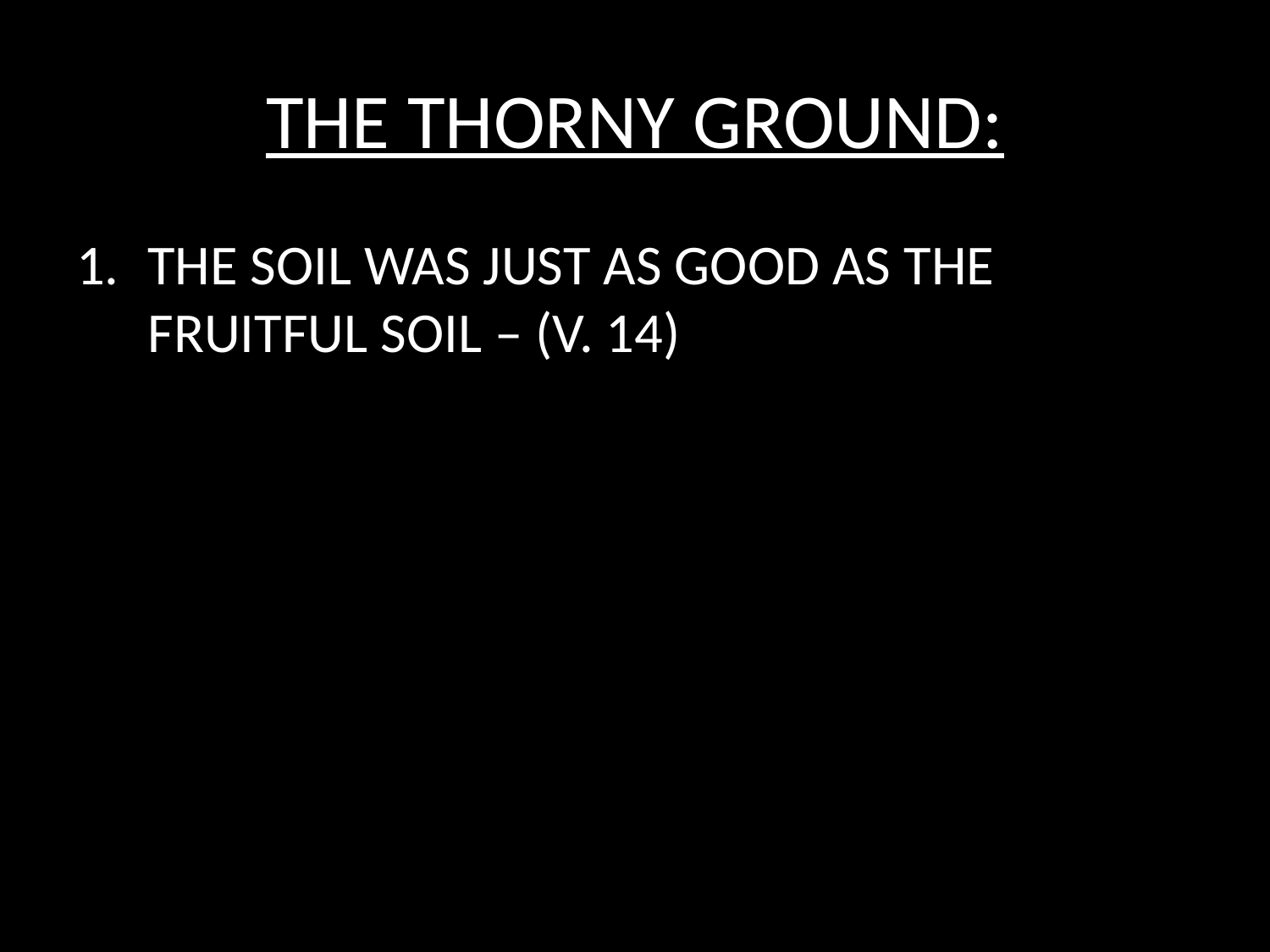

# THE THORNY GROUND:
THE SOIL WAS JUST AS GOOD AS THE FRUITFUL SOIL – (V. 14)